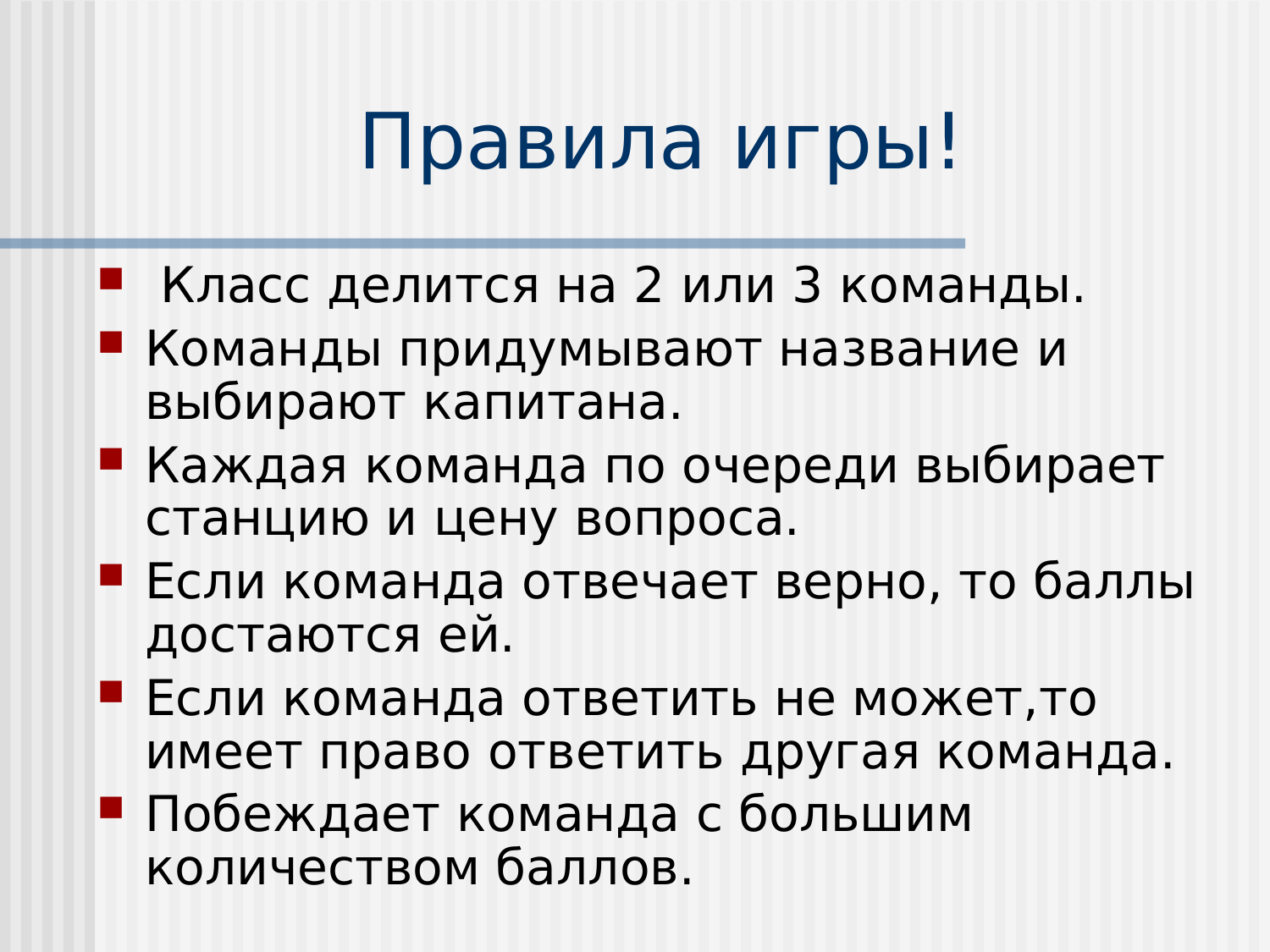

# Правила игры!
 Класс делится на 2 или 3 команды.
Команды придумывают название и выбирают капитана.
Каждая команда по очереди выбирает станцию и цену вопроса.
Если команда отвечает верно, то баллы достаются ей.
Если команда ответить не может,то имеет право ответить другая команда.
Побеждает команда с большим количеством баллов.